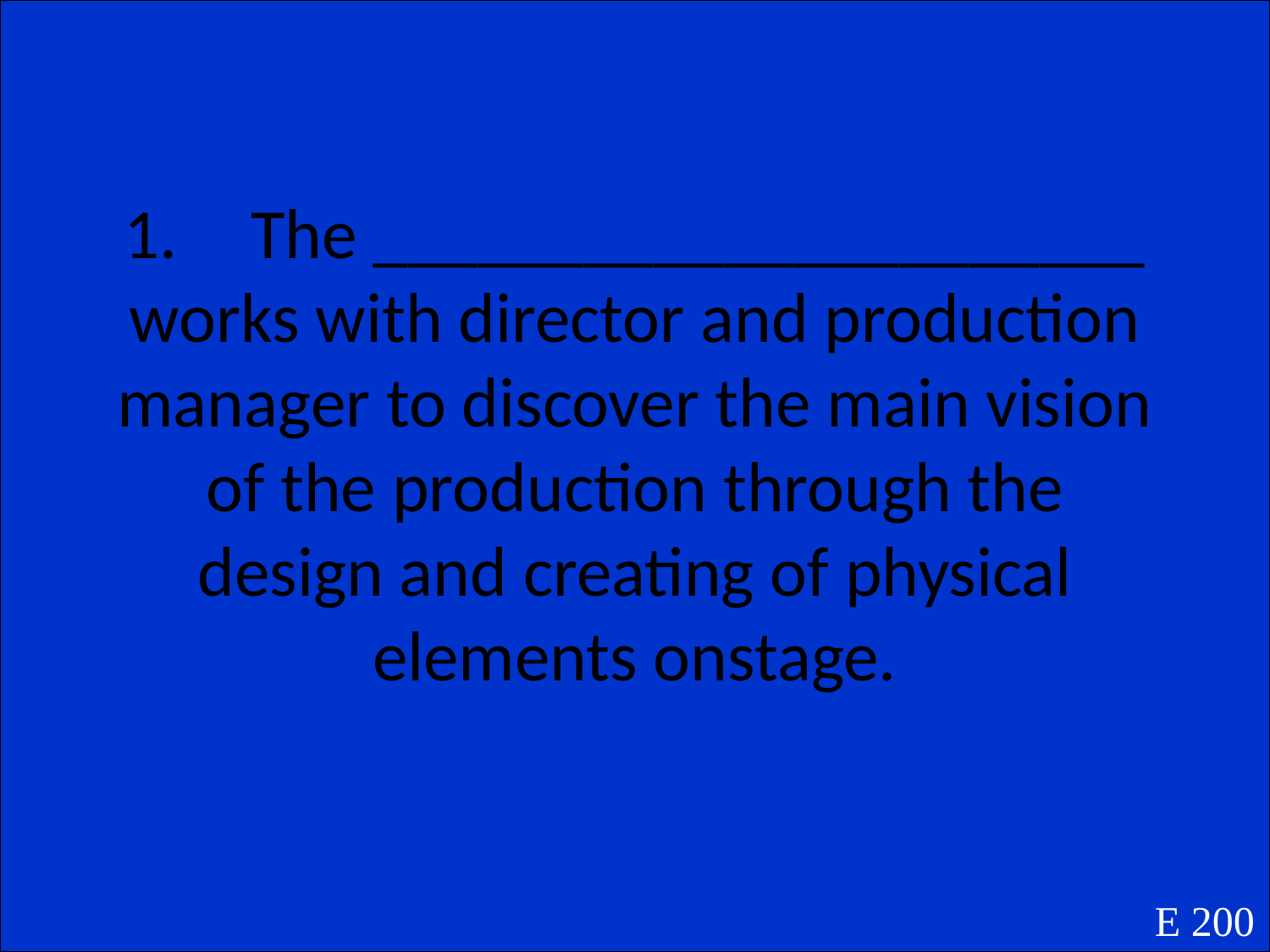

1.	The ______________________ works with director and production manager to discover the main vision of the production through the design and creating of physical elements onstage.
E 200